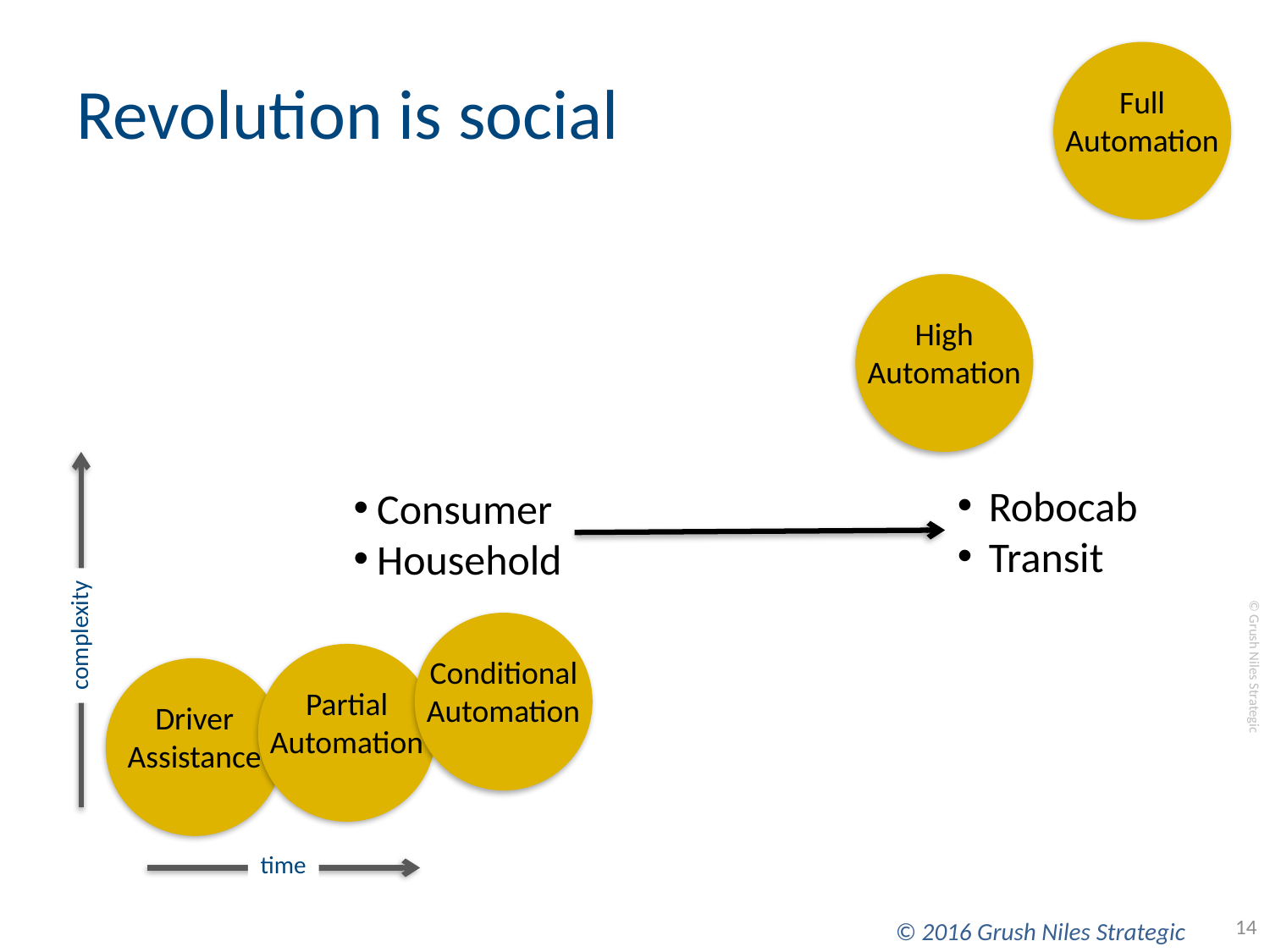

Full
Automation

# Revolution is social
High
Automation

Robocab
Transit
Consumer
Household
Conditional
Automation

complexity
Partial
Automation

Driver
Assistance

time
14